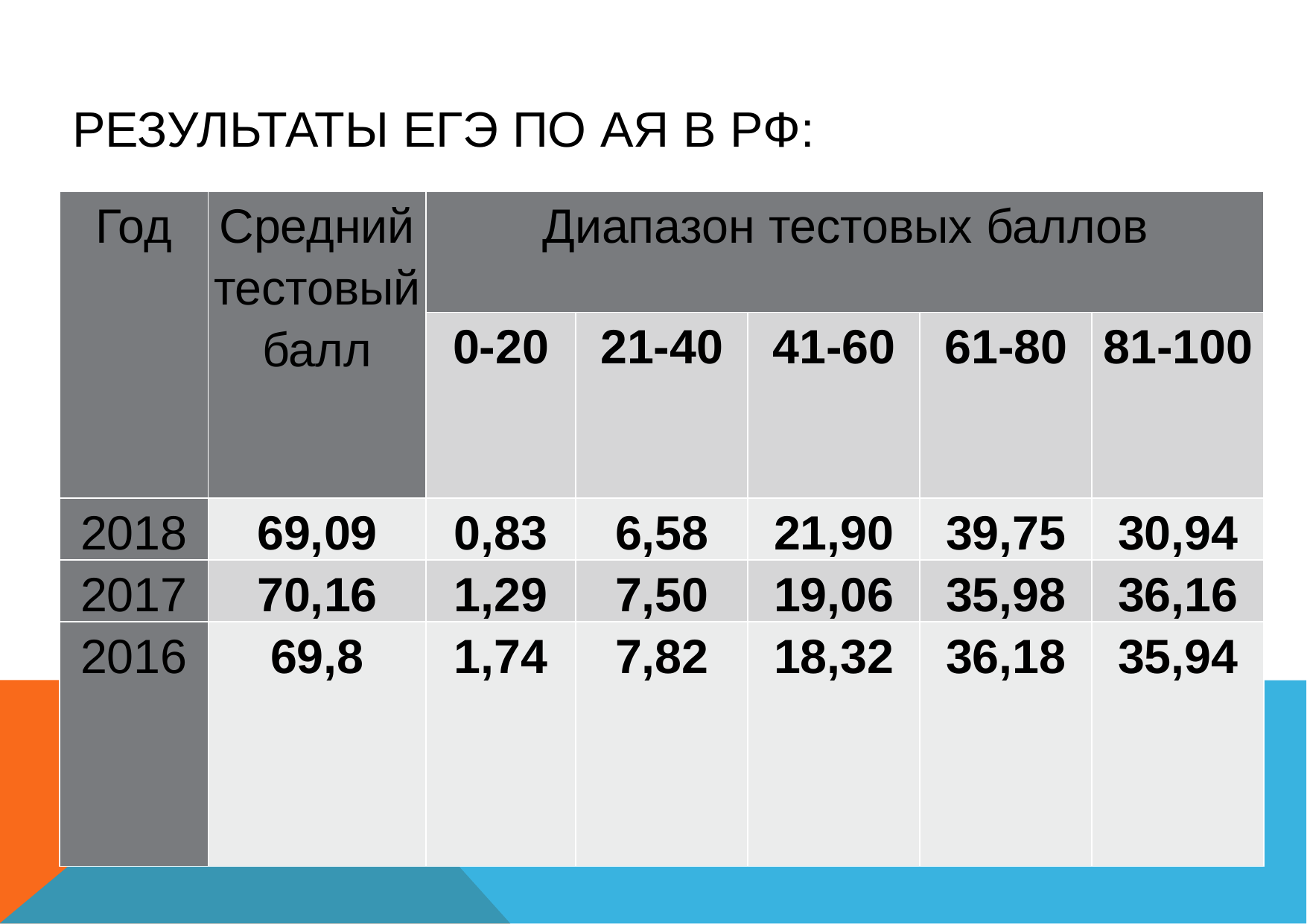

# Результаты ЕГЭ по АЯ в РФ:
| Год | Средний тестовый балл | Диапазон тестовых баллов |  |  |  |  |
| --- | --- | --- | --- | --- | --- | --- |
|  |  | 0-20 | 21-40 | 41-60 | 61-80 | 81-100 |
| 2018 | 69,09 | 0,83 | 6,58 | 21,90 | 39,75 | 30,94 |
| 2017 | 70,16 | 1,29 | 7,50 | 19,06 | 35,98 | 36,16 |
| 2016 | 69,8 | 1,74 | 7,82 | 18,32 | 36,18 | 35,94 |